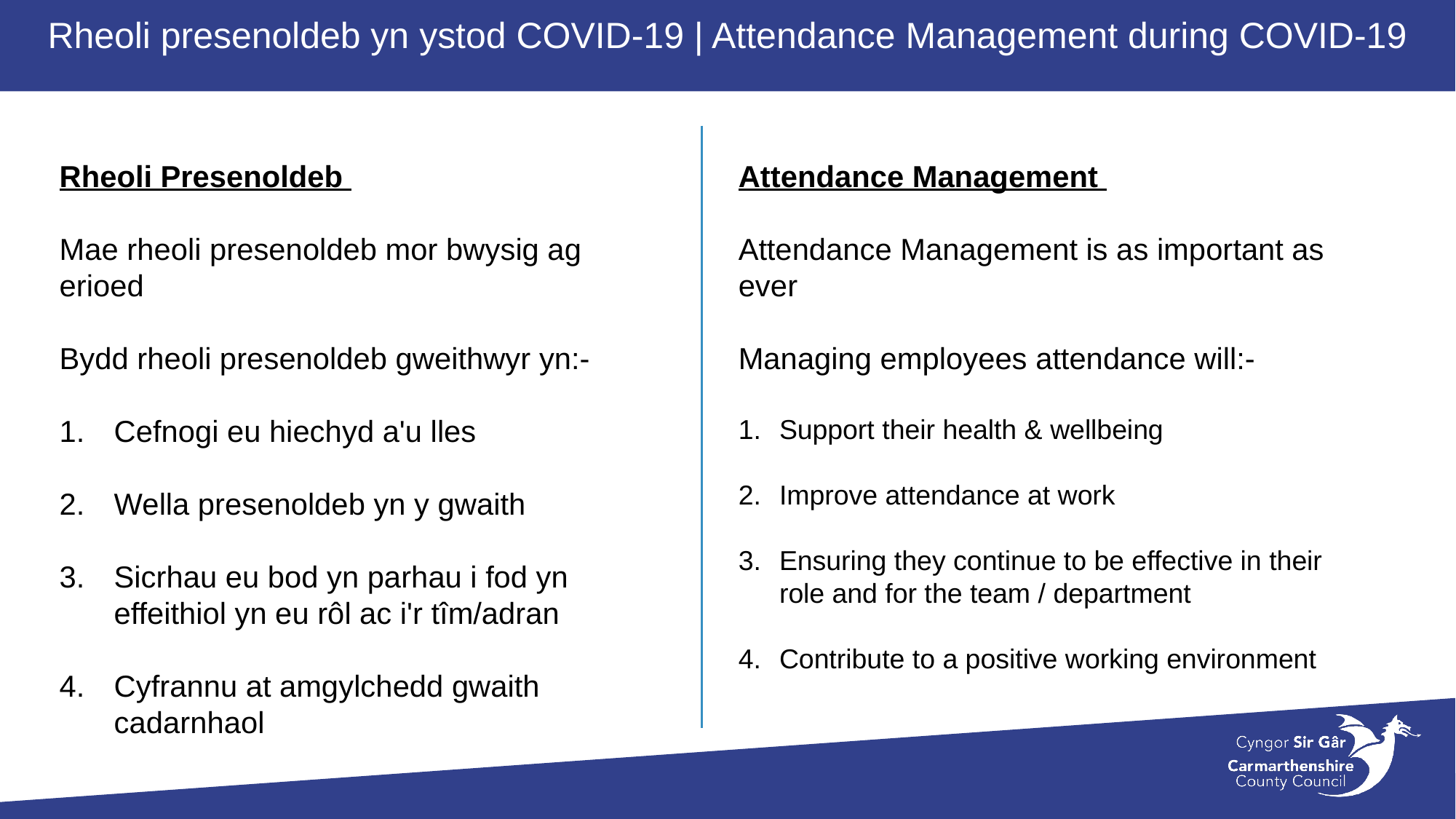

Rheoli presenoldeb yn ystod COVID-19 | Attendance Management during COVID-19

Rheoli Presenoldeb

Mae rheoli presenoldeb mor bwysig ag erioed

Bydd rheoli presenoldeb gweithwyr yn:-

Cefnogi eu hiechyd a'u lles

Wella presenoldeb yn y gwaith

Sicrhau eu bod yn parhau i fod yn effeithiol yn eu rôl ac i'r tîm/adran

Cyfrannu at amgylchedd gwaith cadarnhaol

Attendance Management

Attendance Management is as important as ever

Managing employees attendance will:-

Support their health & wellbeing

Improve attendance at work

Ensuring they continue to be effective in their role and for the team / department

Contribute to a positive working environment